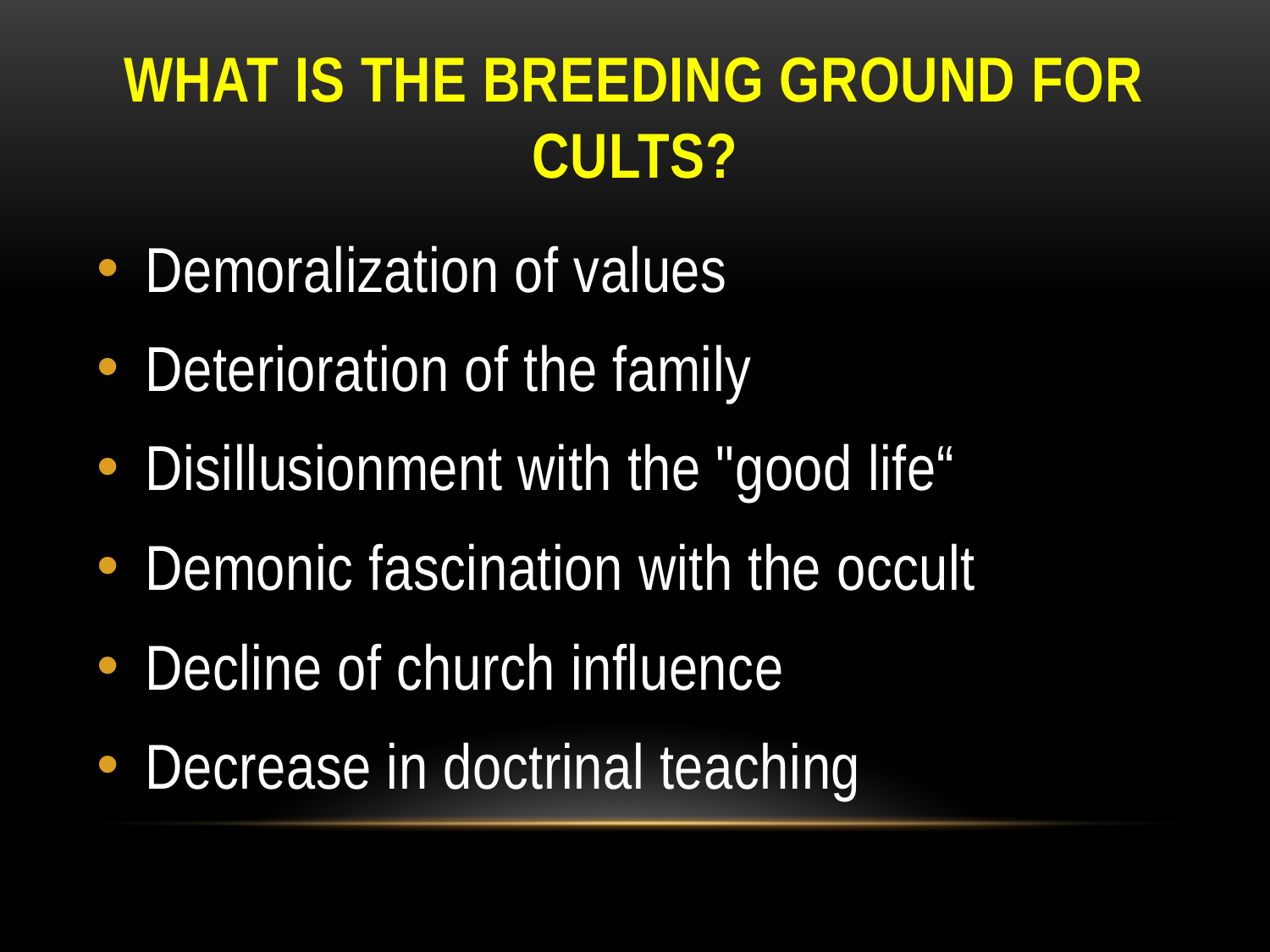

# What is the breeding ground for cultS?
Demoralization of values
Deterioration of the family
Disillusionment with the "good life“
Demonic fascination with the occult
Decline of church influence
Decrease in doctrinal teaching